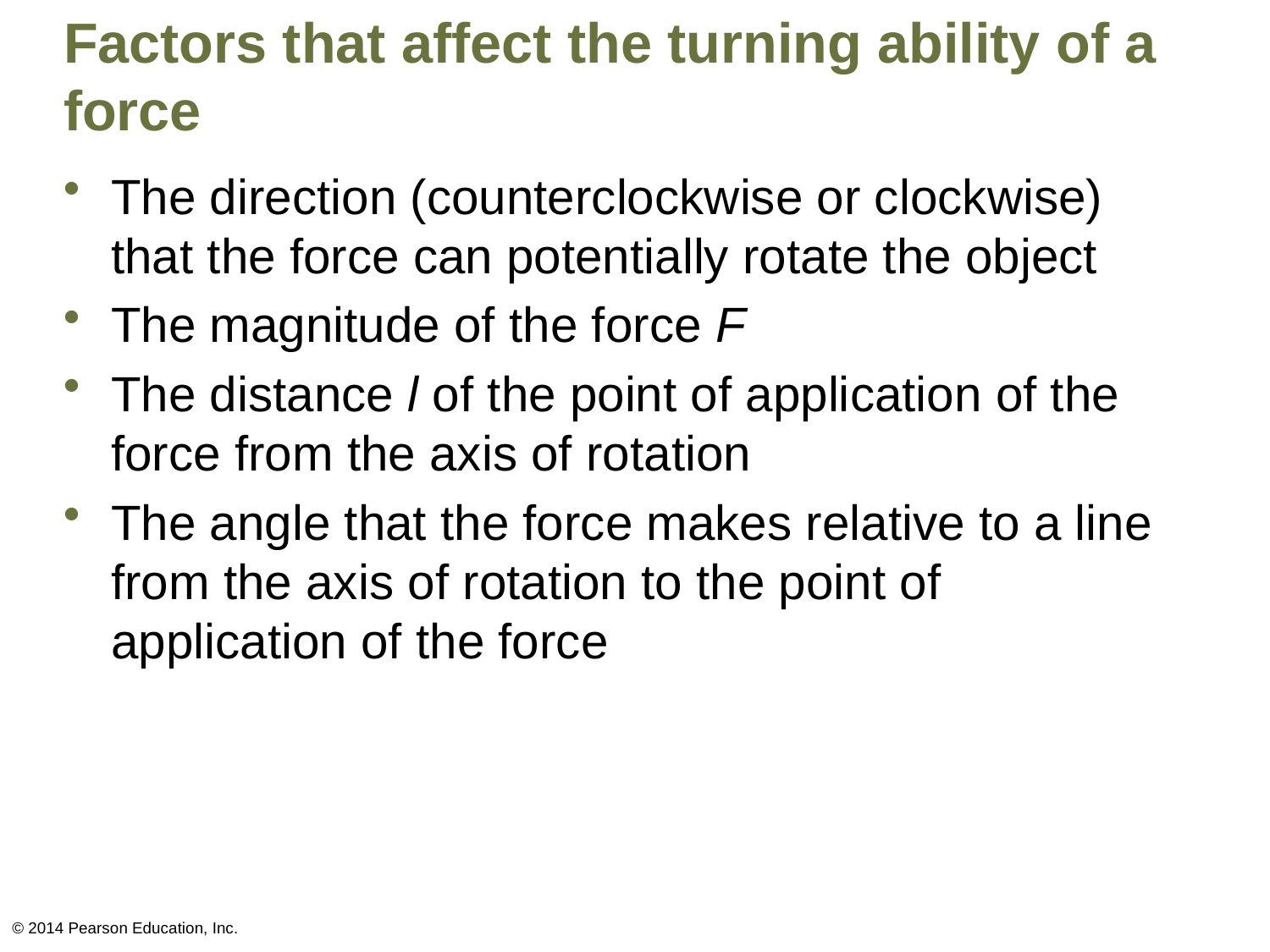

# Factors that affect the turning ability of a force
The direction (counterclockwise or clockwise) that the force can potentially rotate the object
The magnitude of the force F
The distance l of the point of application of the force from the axis of rotation
The angle that the force makes relative to a line from the axis of rotation to the point of application of the force
© 2014 Pearson Education, Inc.